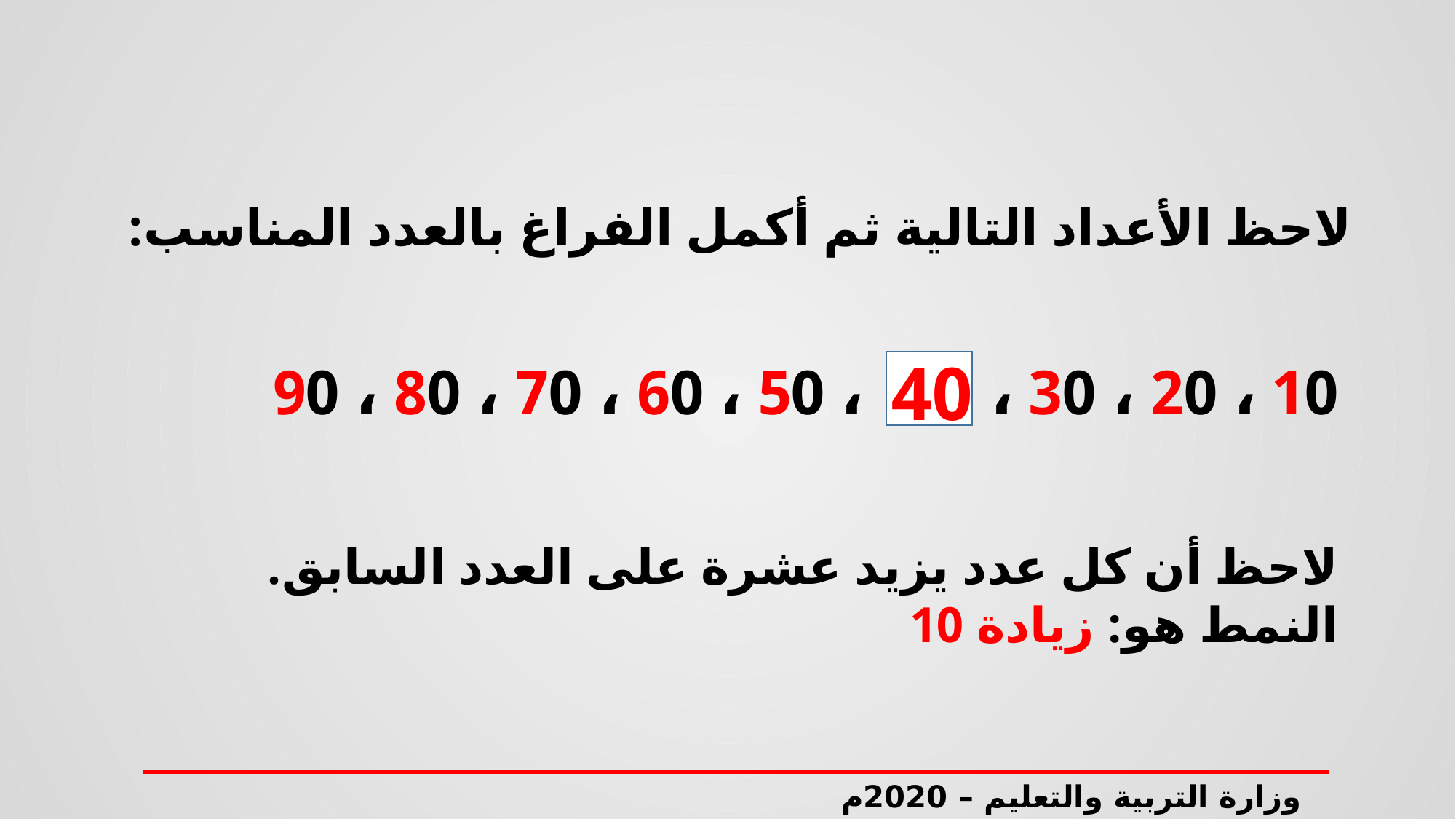

لاحظ الأعداد التالية ثم أكمل الفراغ بالعدد المناسب:

10 ، 20 ، 30 ،        ، 50 ، 60 ، 70 ، 80 ، 90

40
لاحظ أن كل عدد يزيد عشرة على العدد السابق.
النمط هو: زيادة 10

وزارة التربية والتعليم – 2020م